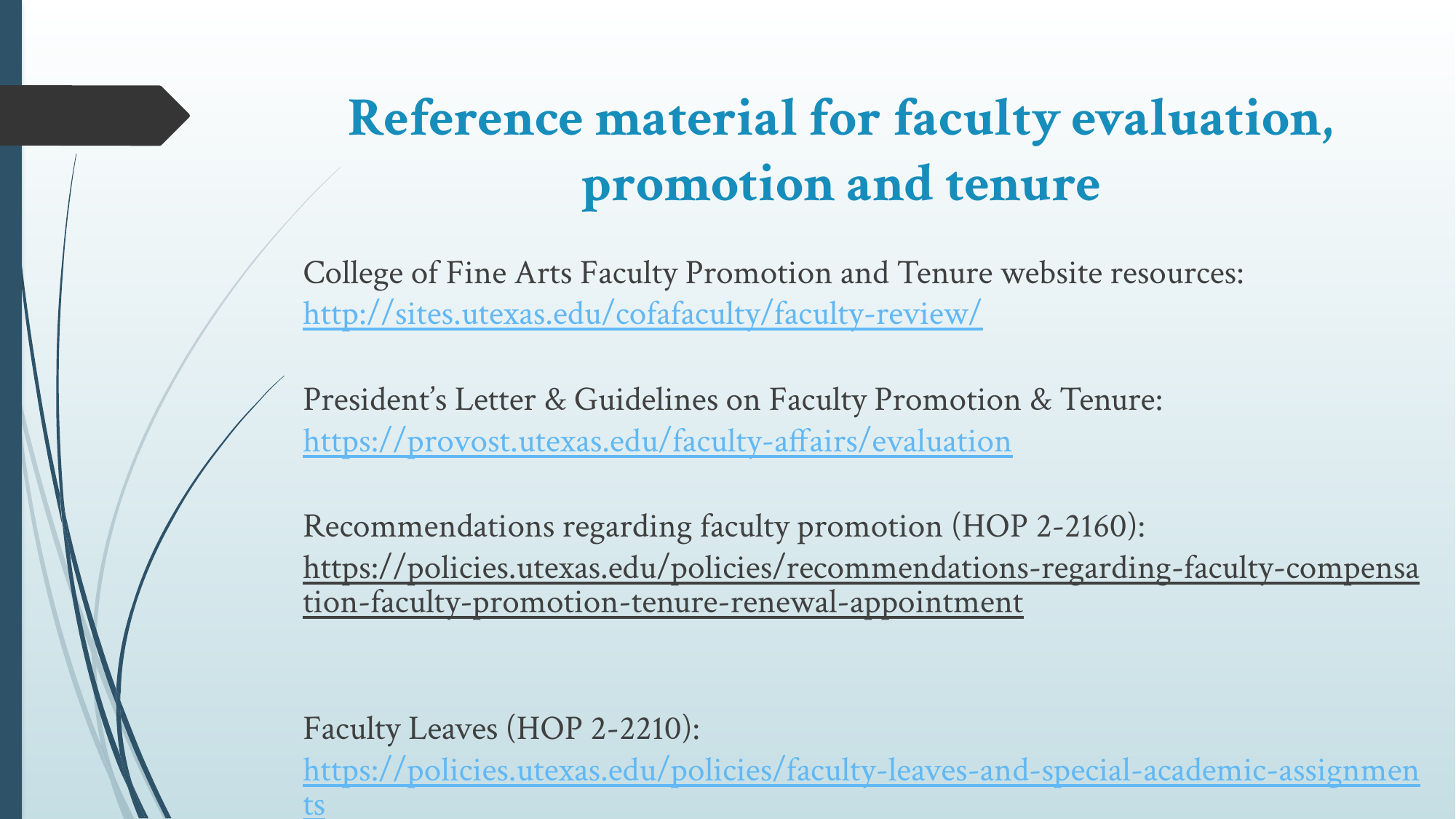

# Reference material for faculty evaluation, promotion and tenure
College of Fine Arts Faculty Promotion and Tenure website resources: http://sites.utexas.edu/cofafaculty/faculty-review/

President’s Letter & Guidelines on Faculty Promotion & Tenure: https://provost.utexas.edu/faculty-affairs/evaluation

Recommendations regarding faculty promotion (HOP 2-2160):
https://policies.utexas.edu/policies/recommendations-regarding-faculty-compensation-faculty-promotion-tenure-renewal-appointment

Faculty Leaves (HOP 2-2210): https://policies.utexas.edu/policies/faculty-leaves-and-special-academic-assignments